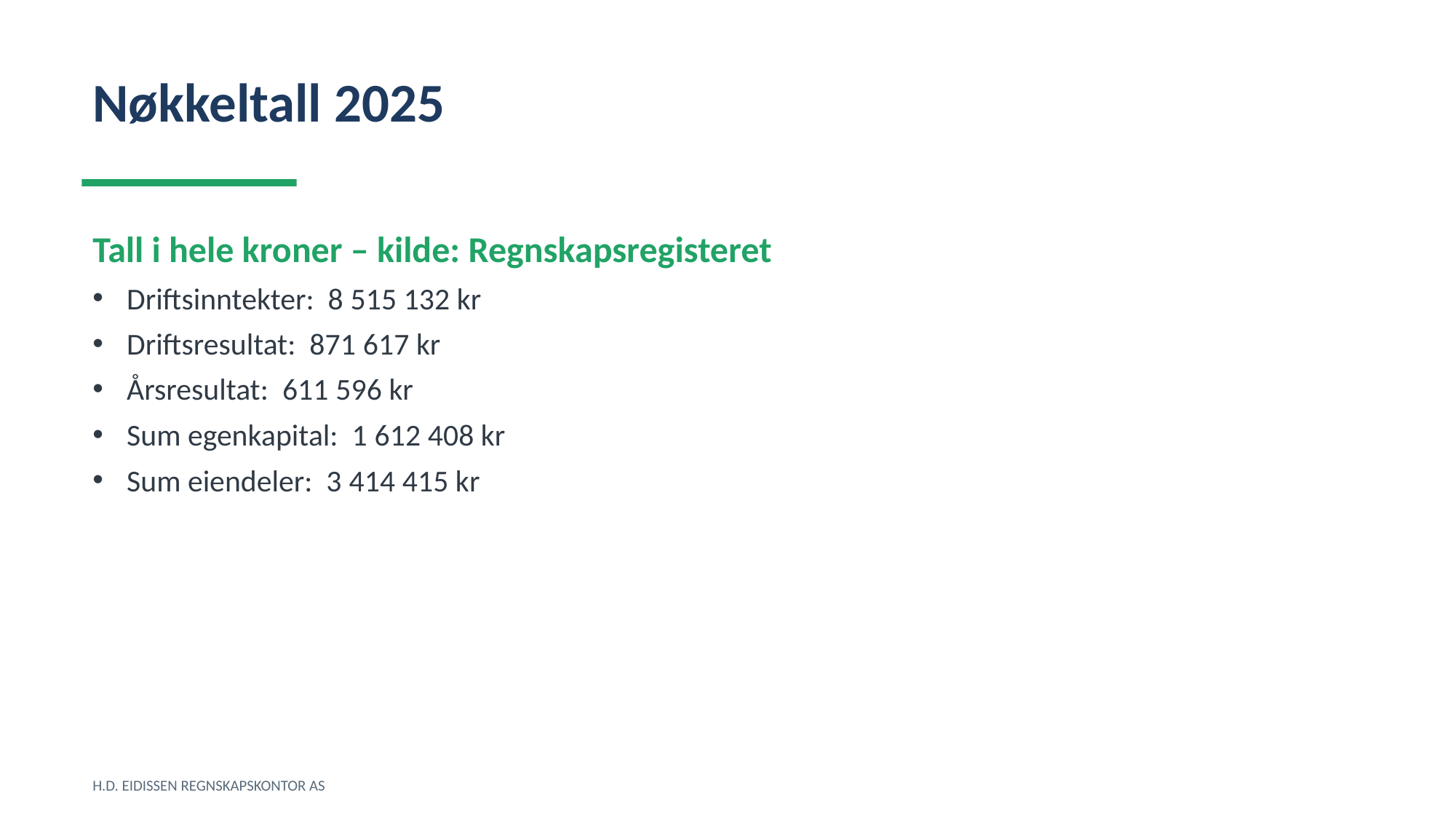

Nøkkeltall 2025

Tall i hele kroner – kilde: Regnskapsregisteret
Driftsinntekter:  8 515 132 kr
Driftsresultat:  871 617 kr
Årsresultat:  611 596 kr
Sum egenkapital:  1 612 408 kr
Sum eiendeler:  3 414 415 kr
H.D. EIDISSEN REGNSKAPSKONTOR AS